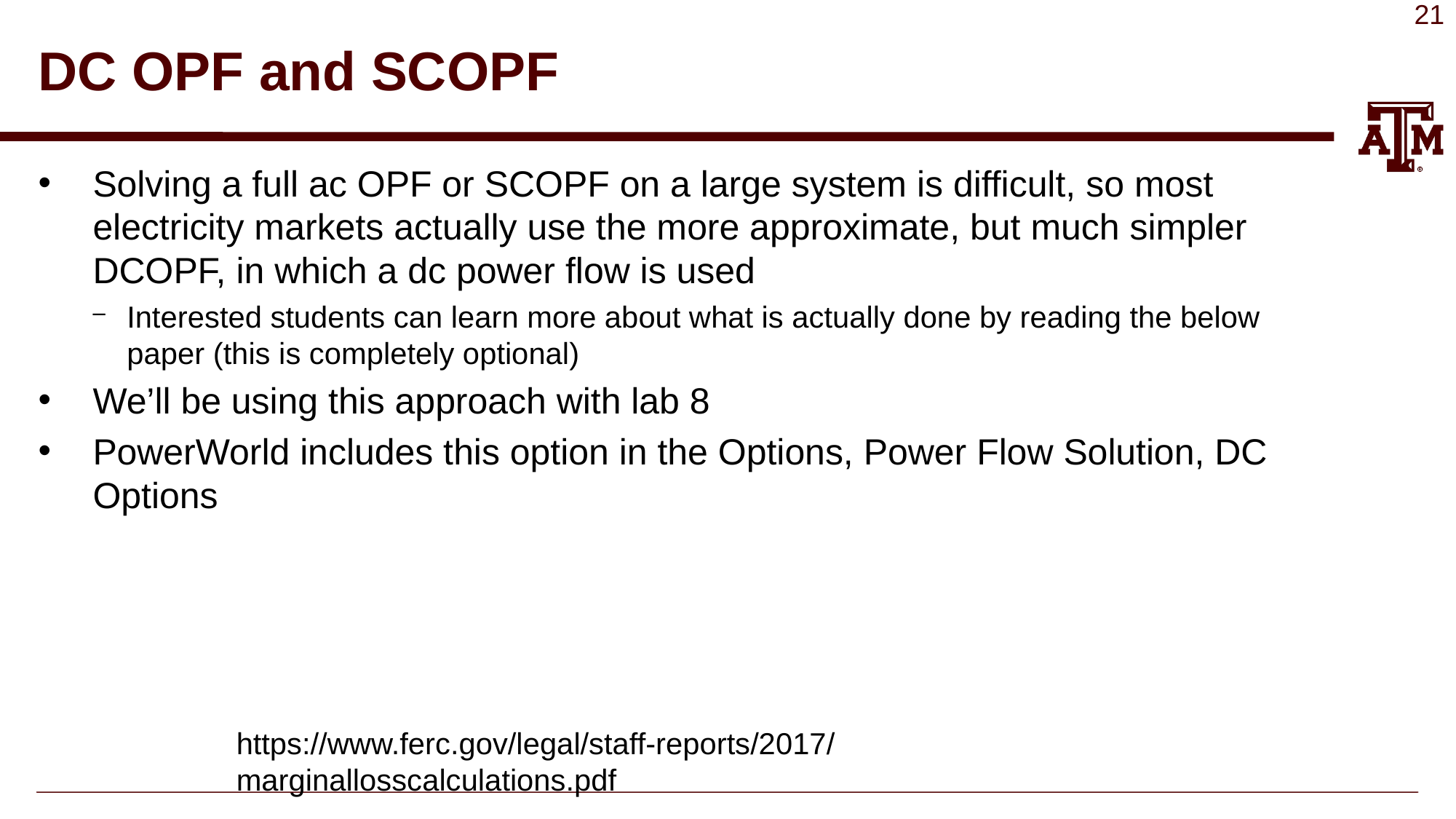

# DC OPF and SCOPF
Solving a full ac OPF or SCOPF on a large system is difficult, so most electricity markets actually use the more approximate, but much simpler DCOPF, in which a dc power flow is used
Interested students can learn more about what is actually done by reading the below paper (this is completely optional)
We’ll be using this approach with lab 8
PowerWorld includes this option in the Options, Power Flow Solution, DC Options
https://www.ferc.gov/legal/staff-reports/2017/marginallosscalculations.pdf